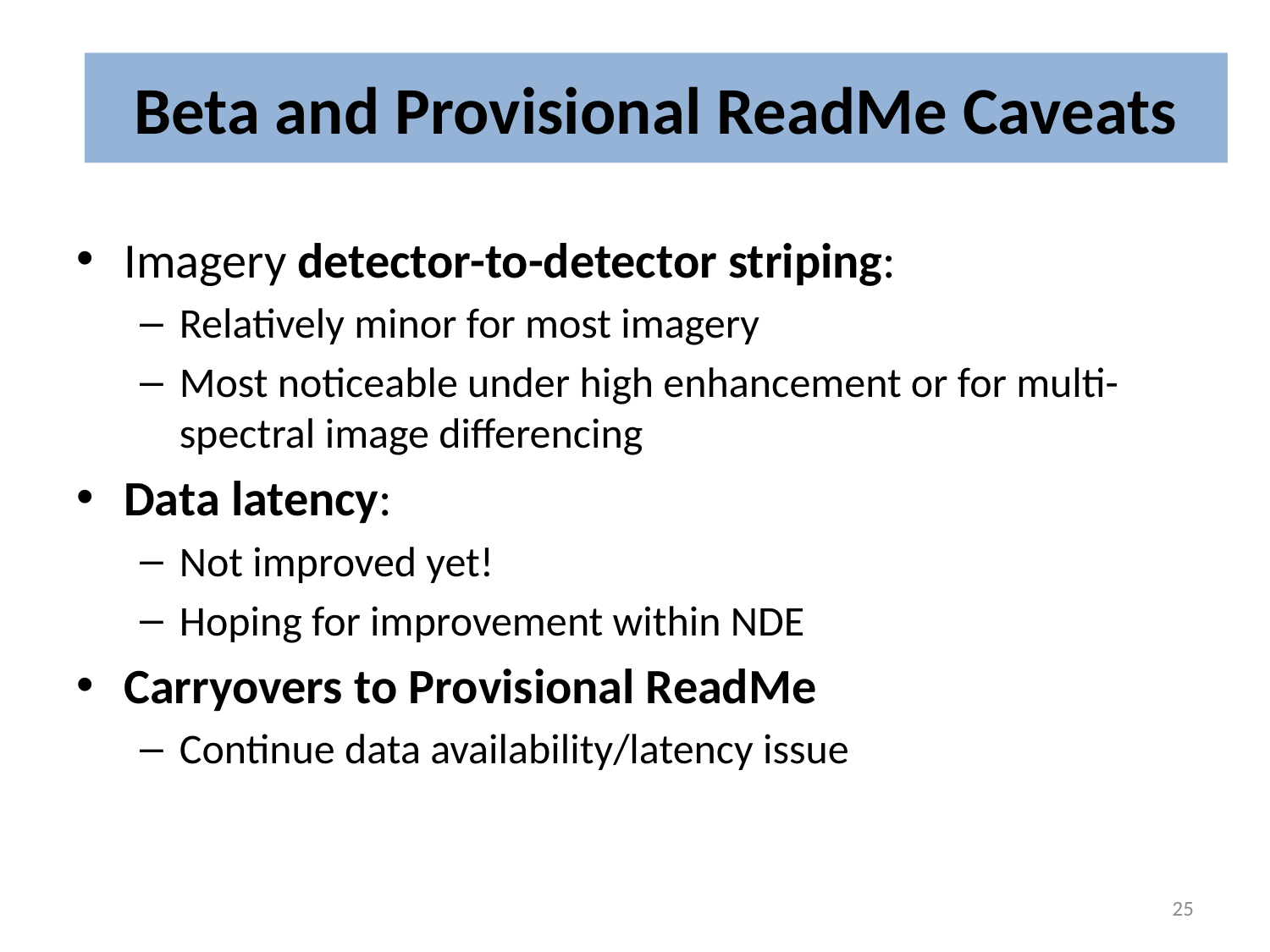

# Beta and Provisional ReadMe Caveats
Imagery detector-to-detector striping:
Relatively minor for most imagery
Most noticeable under high enhancement or for multi-spectral image differencing
Data latency:
Not improved yet!
Hoping for improvement within NDE
Carryovers to Provisional ReadMe
Continue data availability/latency issue
25